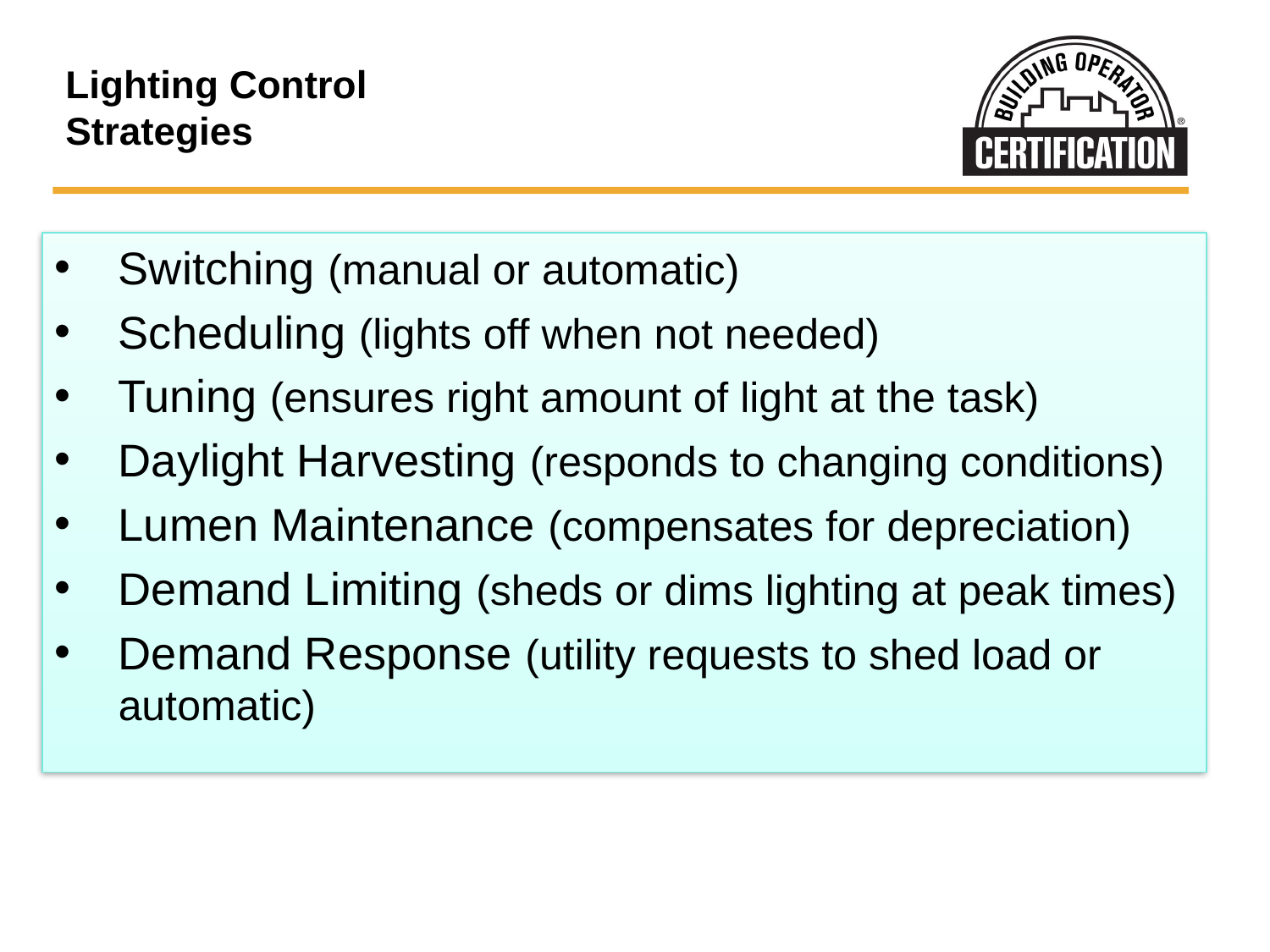

# Lighting Control Strategies
Switching (manual or automatic)
Scheduling (lights off when not needed)
Tuning (ensures right amount of light at the task)
Daylight Harvesting (responds to changing conditions)
Lumen Maintenance (compensates for depreciation)
Demand Limiting (sheds or dims lighting at peak times)
Demand Response (utility requests to shed load or automatic)